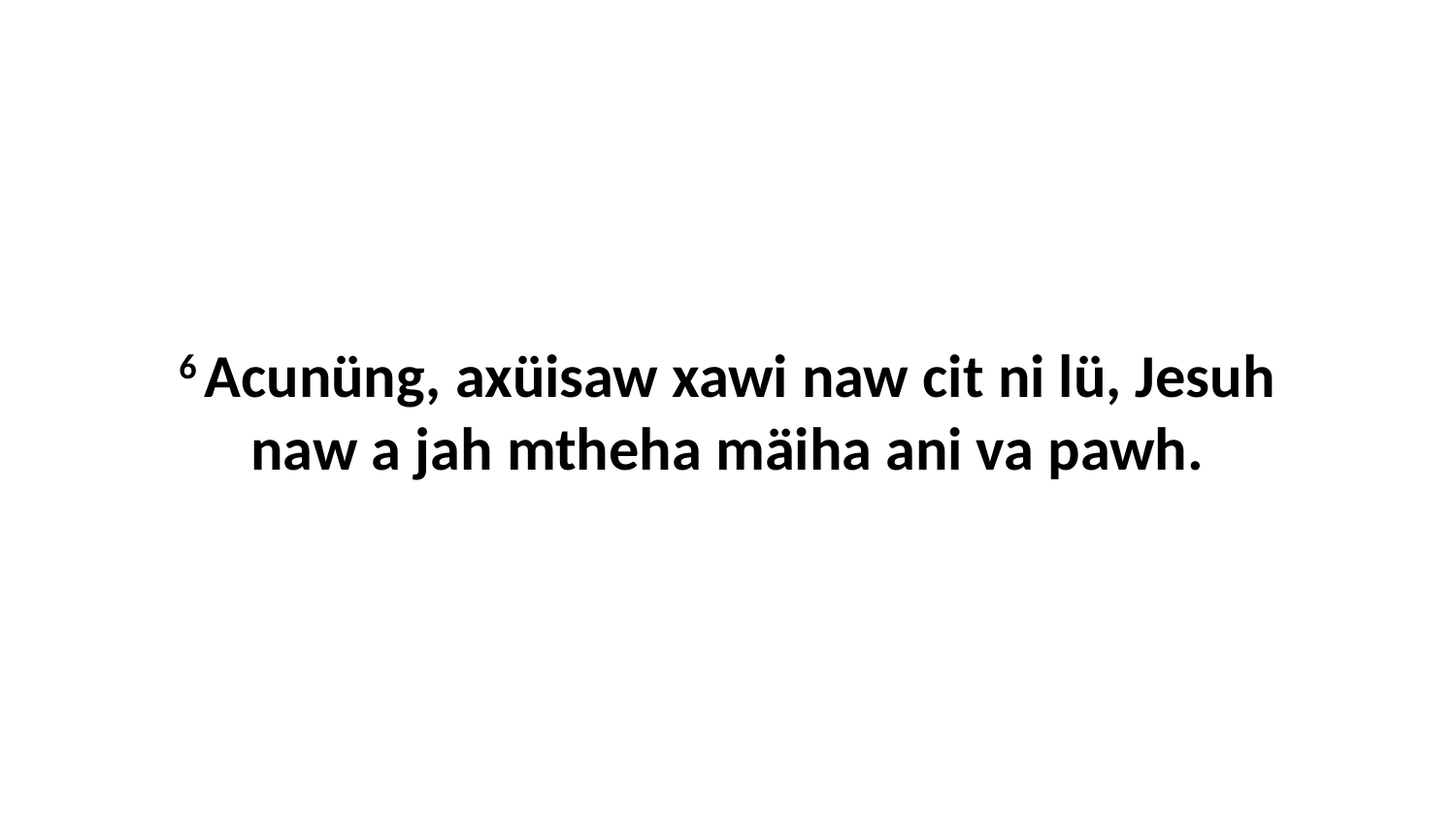

6 Acunüng, axüisaw xawi naw cit ni lü, Jesuh naw a jah mtheha mäiha ani va pawh.